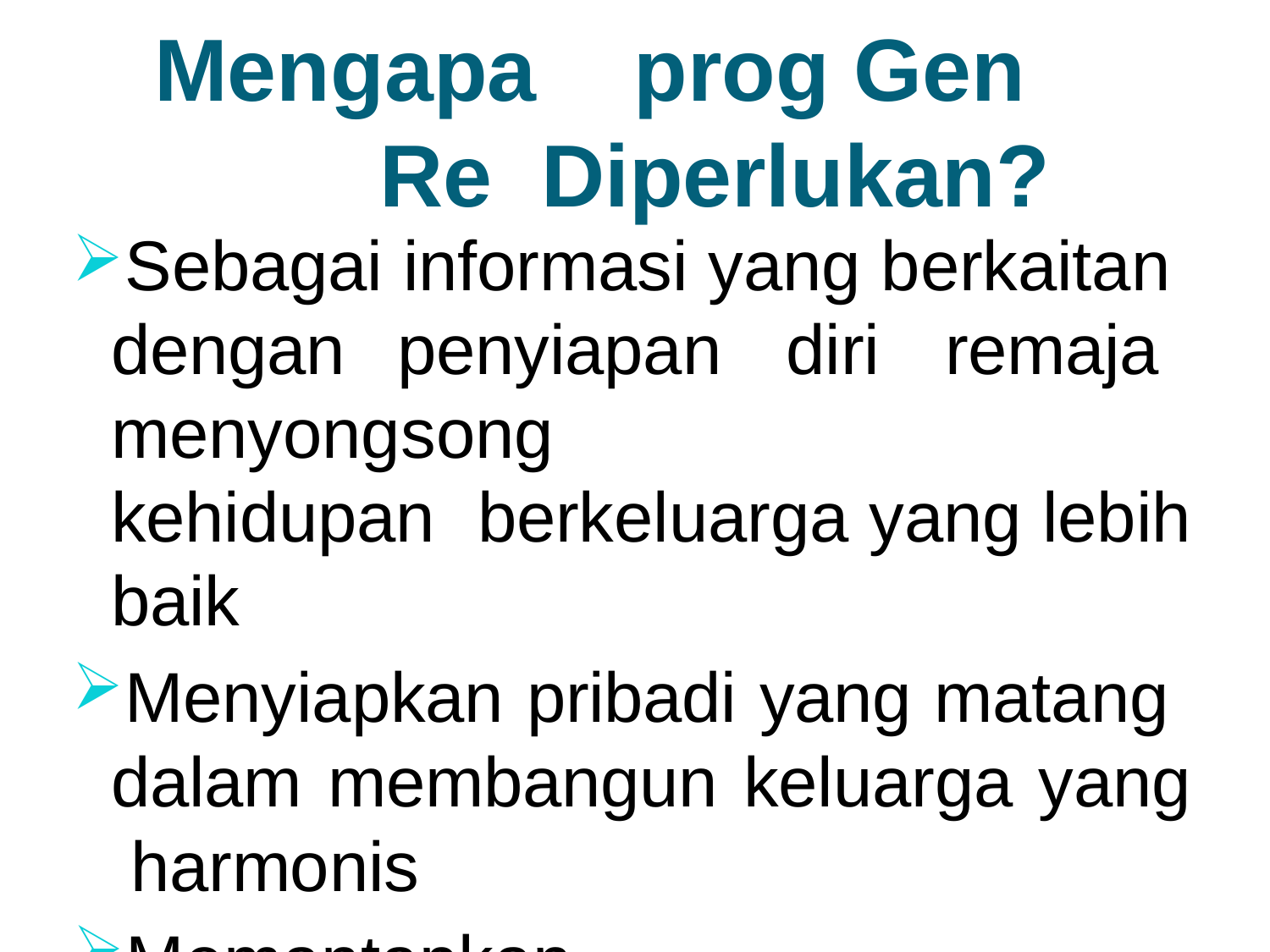

# Mengapa	prog Gen Re  Diperlukan?
Sebagai informasi yang berkaitan  dengan penyiapan  diri  remaja  menyongsong	kehidupan  berkeluarga yang lebih baik
Menyiapkan pribadi yang matang  dalam membangun keluarga yang  harmonis
Memantapkan	perencanaan